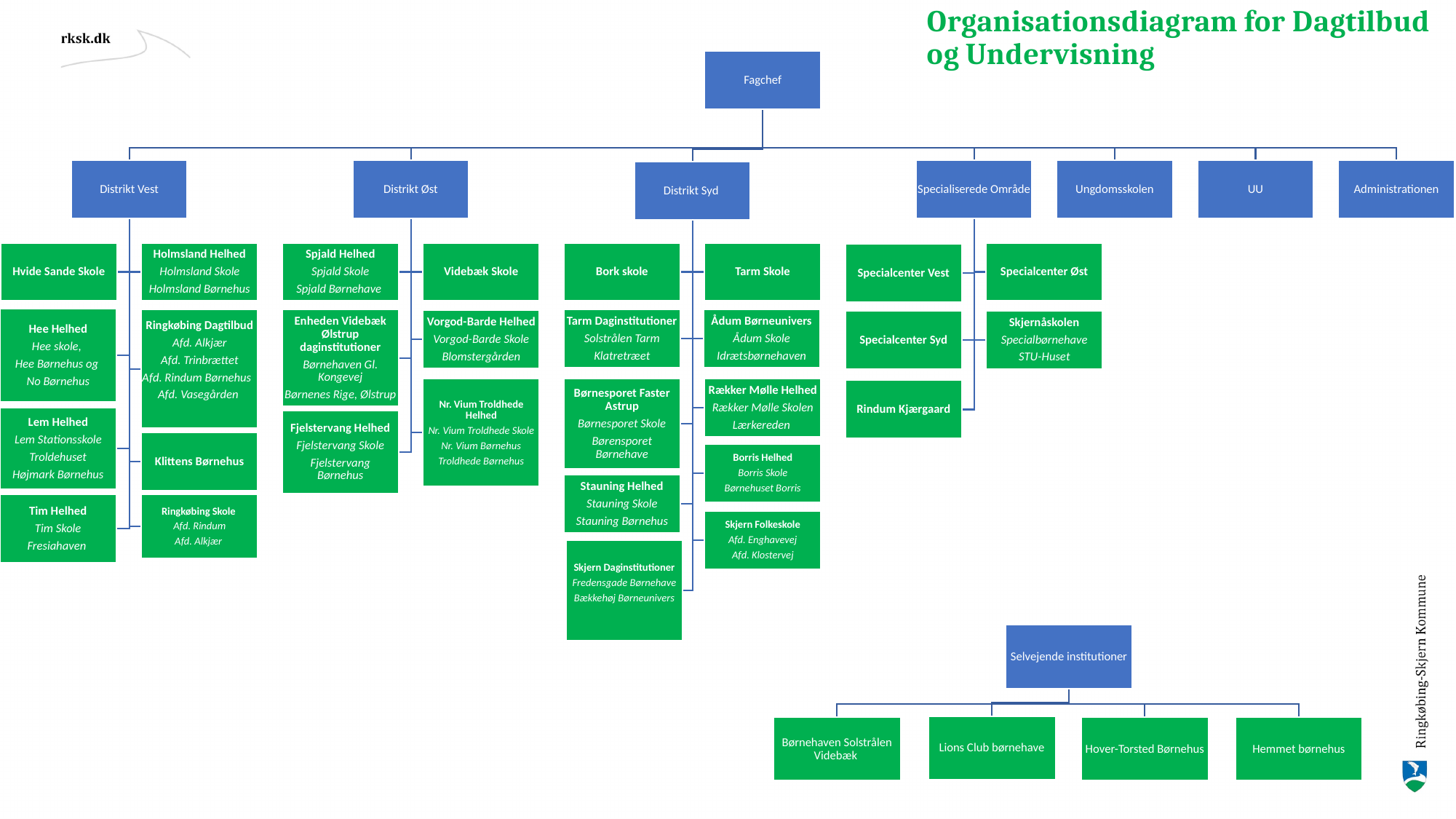

Organisationsdiagram for Dagtilbud og Undervisning
Fagchef
Distrikt Vest
Hvide Sande Skole
Holmsland Helhed
Holmsland Skole
Holmsland Børnehus
Hee Helhed
Hee skole,
Hee Børnehus og
No Børnehus
Ringkøbing Dagtilbud
Afd. Alkjær
Afd. Trinbrættet
Afd. Rindum Børnehus
Afd. Vasegården

Lem Helhed
Lem Stationsskole
Troldehuset
Højmark Børnehus
Klittens Børnehus
Tim Helhed
Tim Skole
Fresiahaven
Ringkøbing Skole
Afd. Rindum
Afd. Alkjær
Distrikt Øst
Spjald Helhed
Spjald Skole
Spjald Børnehave
Videbæk Skole
Enheden Videbæk Ølstrup daginstitutioner
Børnehaven Gl. Kongevej
Børnenes Rige, Ølstrup
Vorgod-Barde Helhed
Vorgod-Barde Skole
Blomstergården
Fjelstervang Helhed
Fjelstervang Skole
Fjelstervang
Børnehus
Nr. Vium Troldhede Helhed
Nr. Vium Troldhede Skole
Nr. Vium Børnehus
Troldhede Børnehus
Distrikt Syd
Bork skole
Tarm Skole
Tarm Daginstitutioner
Solstrålen Tarm
Klatretræet
Ådum Børneunivers
Ådum Skole
Idrætsbørnehaven
Børnesporet Faster Astrup
Børnesporet Skole
Børensporet Børnehave
Rækker Mølle Helhed
Rækker Mølle Skolen
Lærkereden
Stauning Helhed
Stauning Skole
Stauning Børnehus
Borris Helhed
Borris Skole
Børnehuset Borris
Skjern Daginstitutioner
Fredensgade Børnehave
Bækkehøj Børneunivers

Skjern Folkeskole
Afd. Enghavevej
Afd. Klostervej
Specialiserede Område
Specialcenter Vest
Specialcenter Øst
Specialcenter Syd
Skjernåskolen
Specialbørnehave
STU-Huset
Rindum Kjærgaard
Ungdomsskolen
UU
Administrationen
Selvejende institutioner
Børnehaven Solstrålen Videbæk
Lions Club børnehave
Hover-Torsted Børnehus
Hemmet børnehus